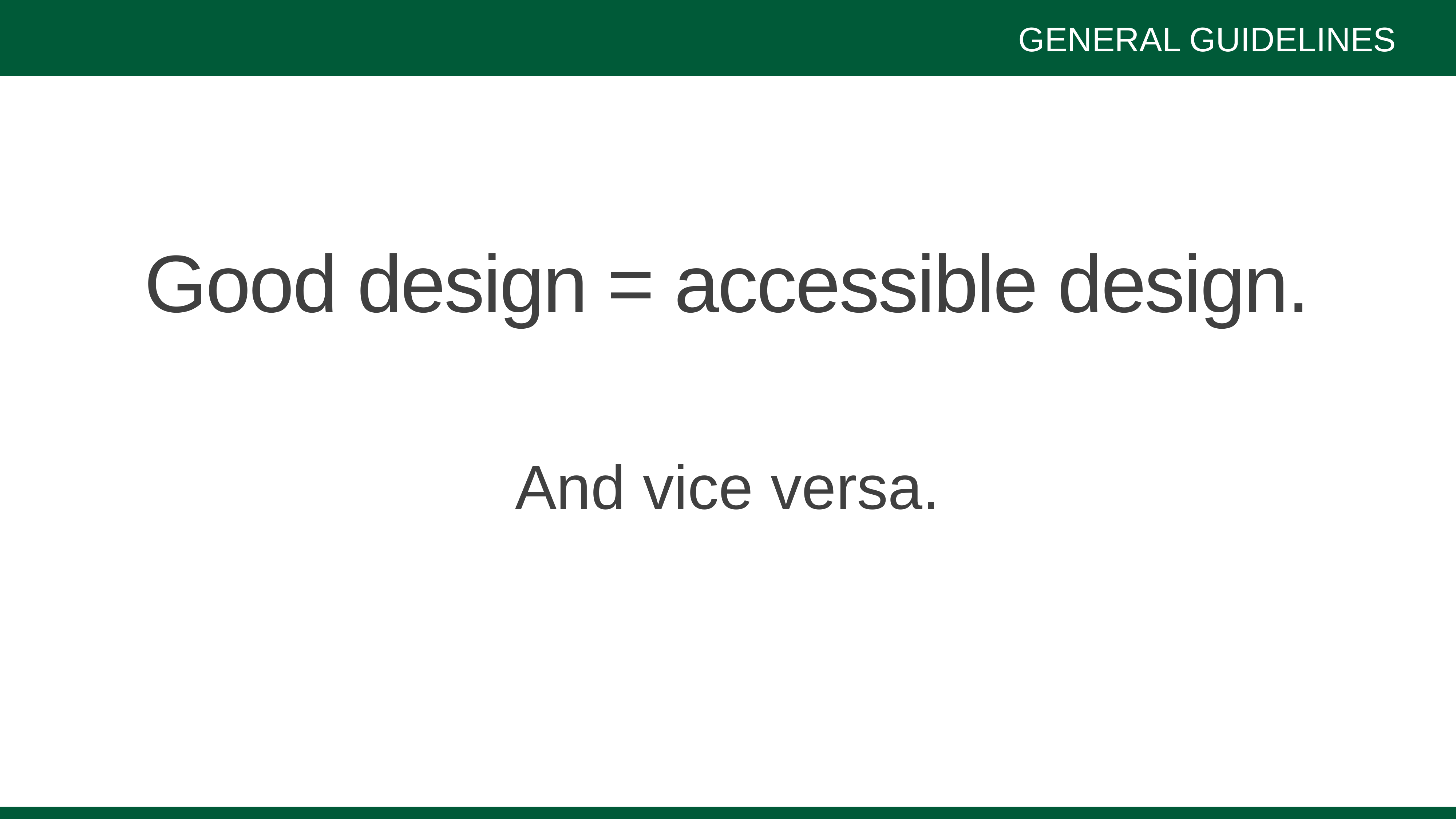

GENERAL GUIDELINES
Good design = accessible design.
And vice versa.